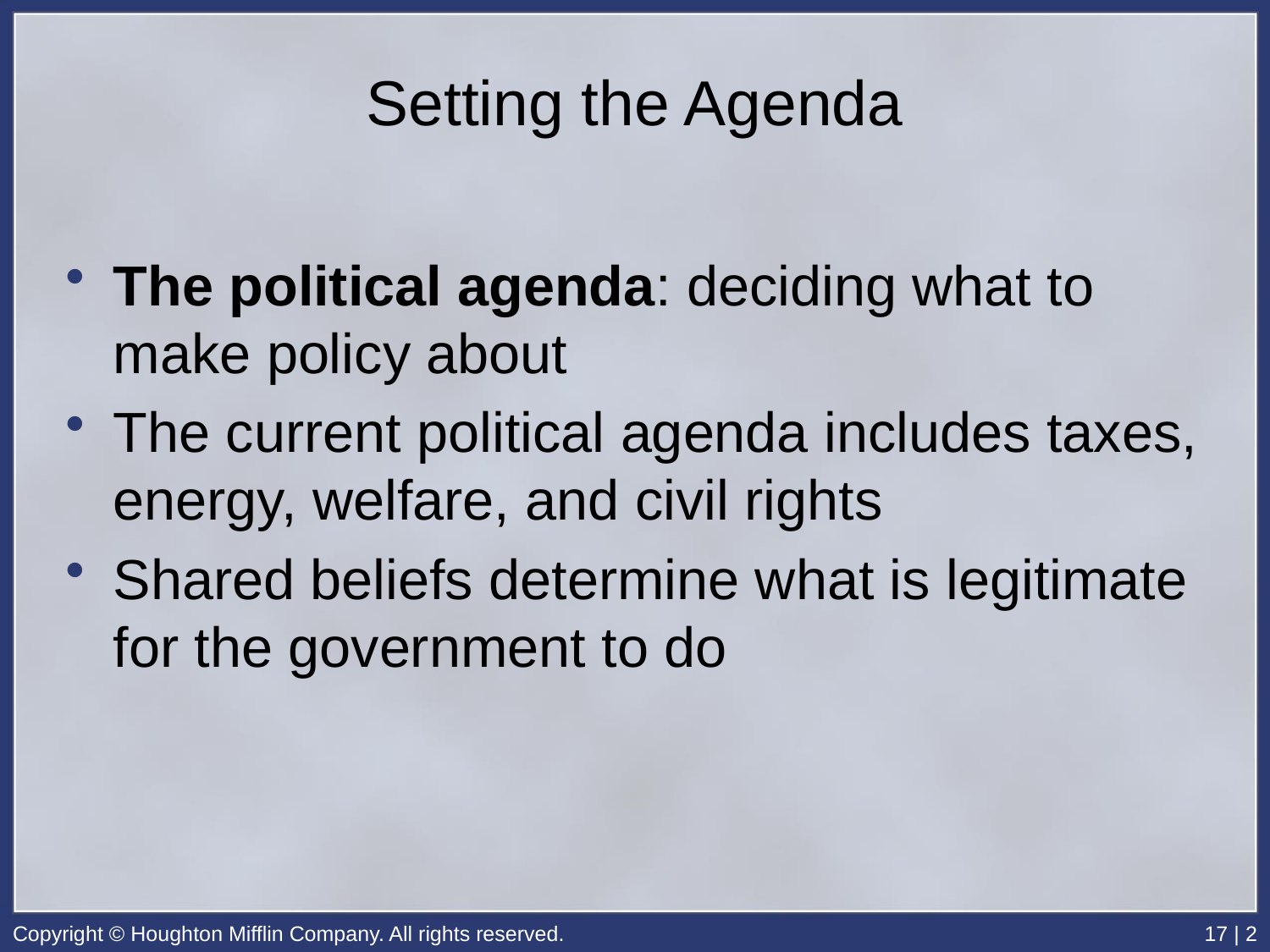

# Setting the Agenda
The political agenda: deciding what to make policy about
The current political agenda includes taxes, energy, welfare, and civil rights
Shared beliefs determine what is legitimate for the government to do
Copyright © Houghton Mifflin Company. All rights reserved.
17 | 2